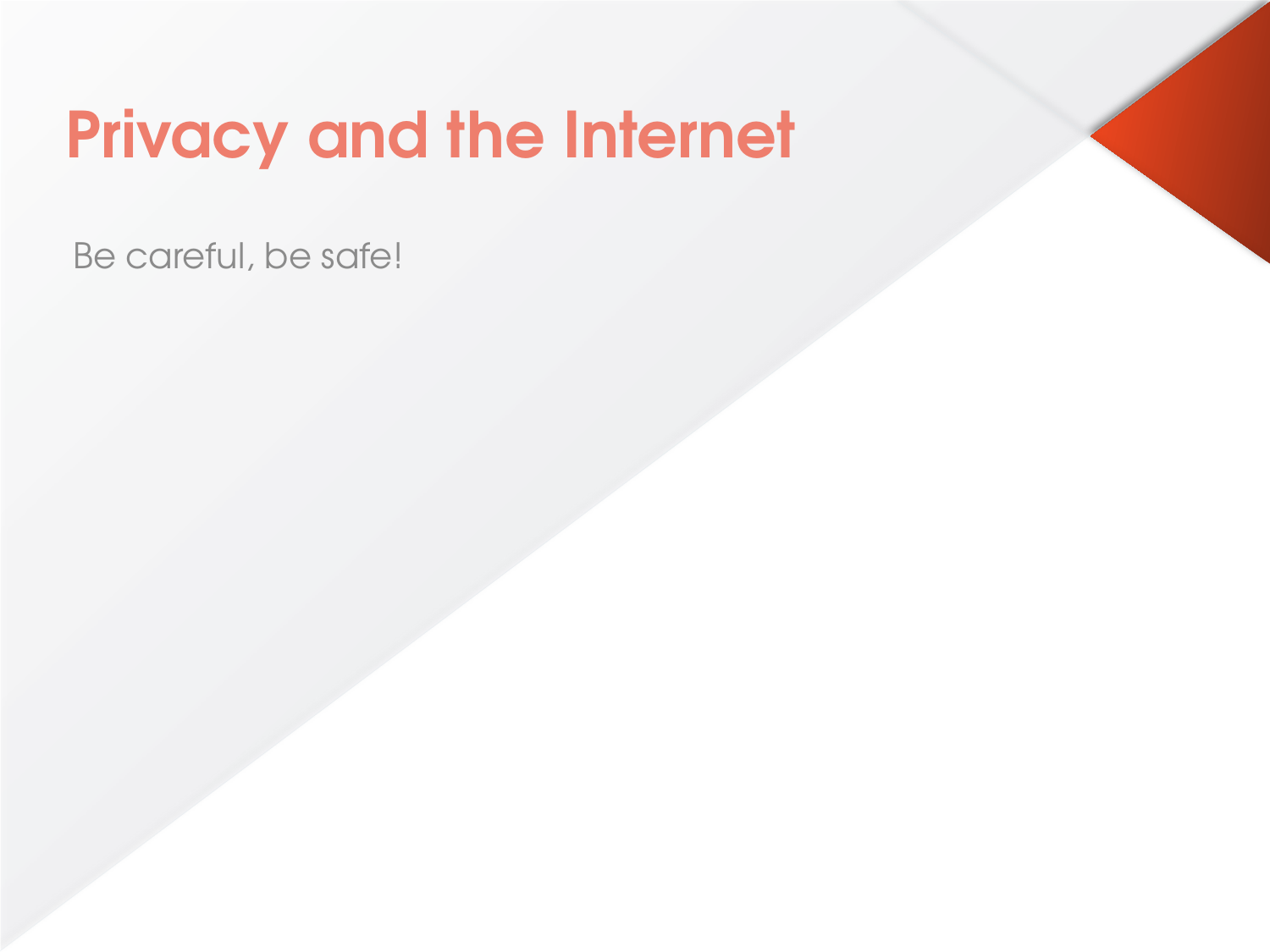

# Privacy and the Internet
Be careful, be safe!